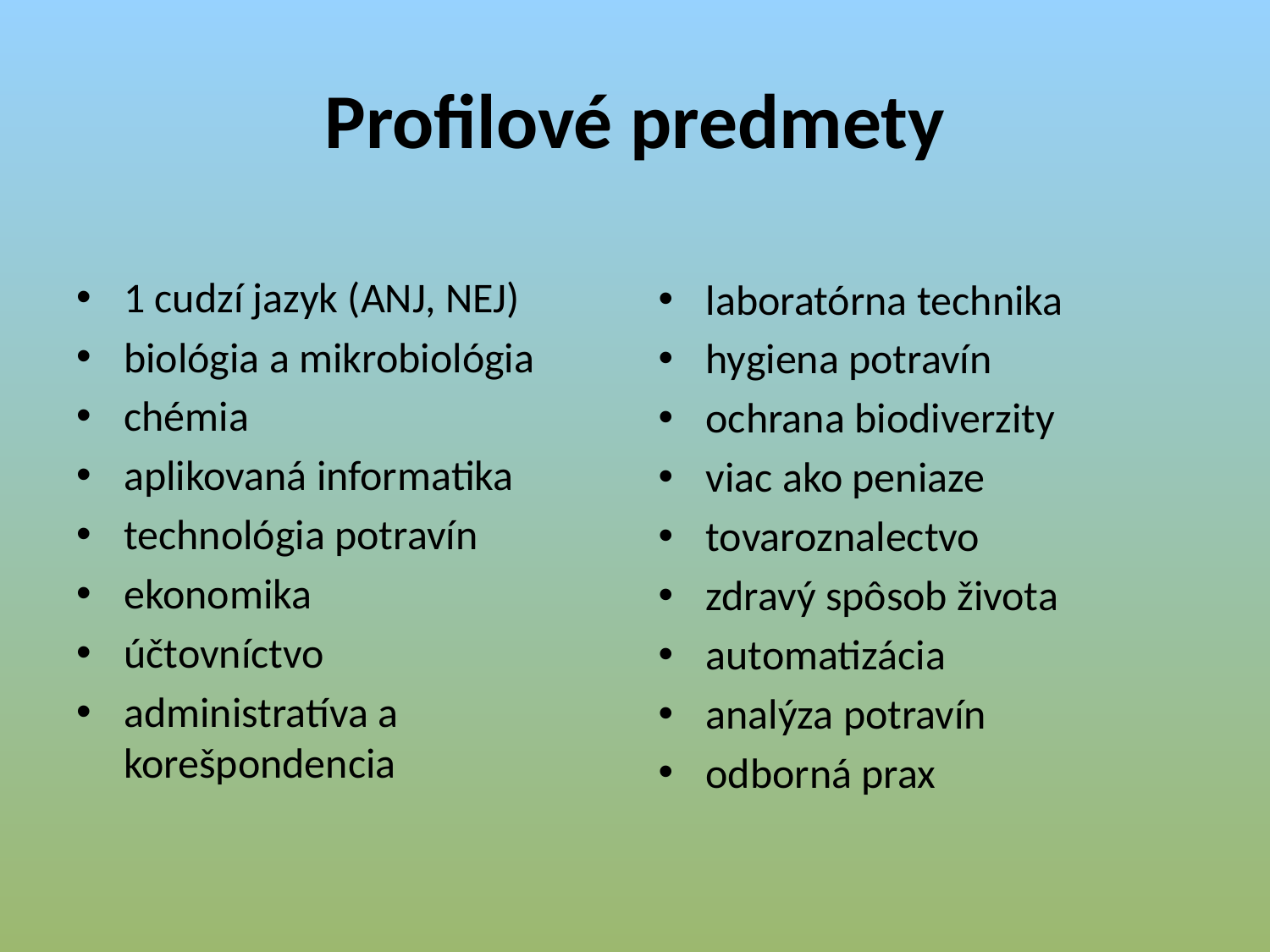

# Profilové predmety

1 cudzí jazyk (ANJ, NEJ)
biológia a mikrobiológia
chémia
aplikovaná informatika
technológia potravín
ekonomika
účtovníctvo
administratíva a korešpondencia

laboratórna technika
hygiena potravín
ochrana biodiverzity
viac ako peniaze
tovaroznalectvo
zdravý spôsob života
automatizácia
analýza potravín
odborná prax